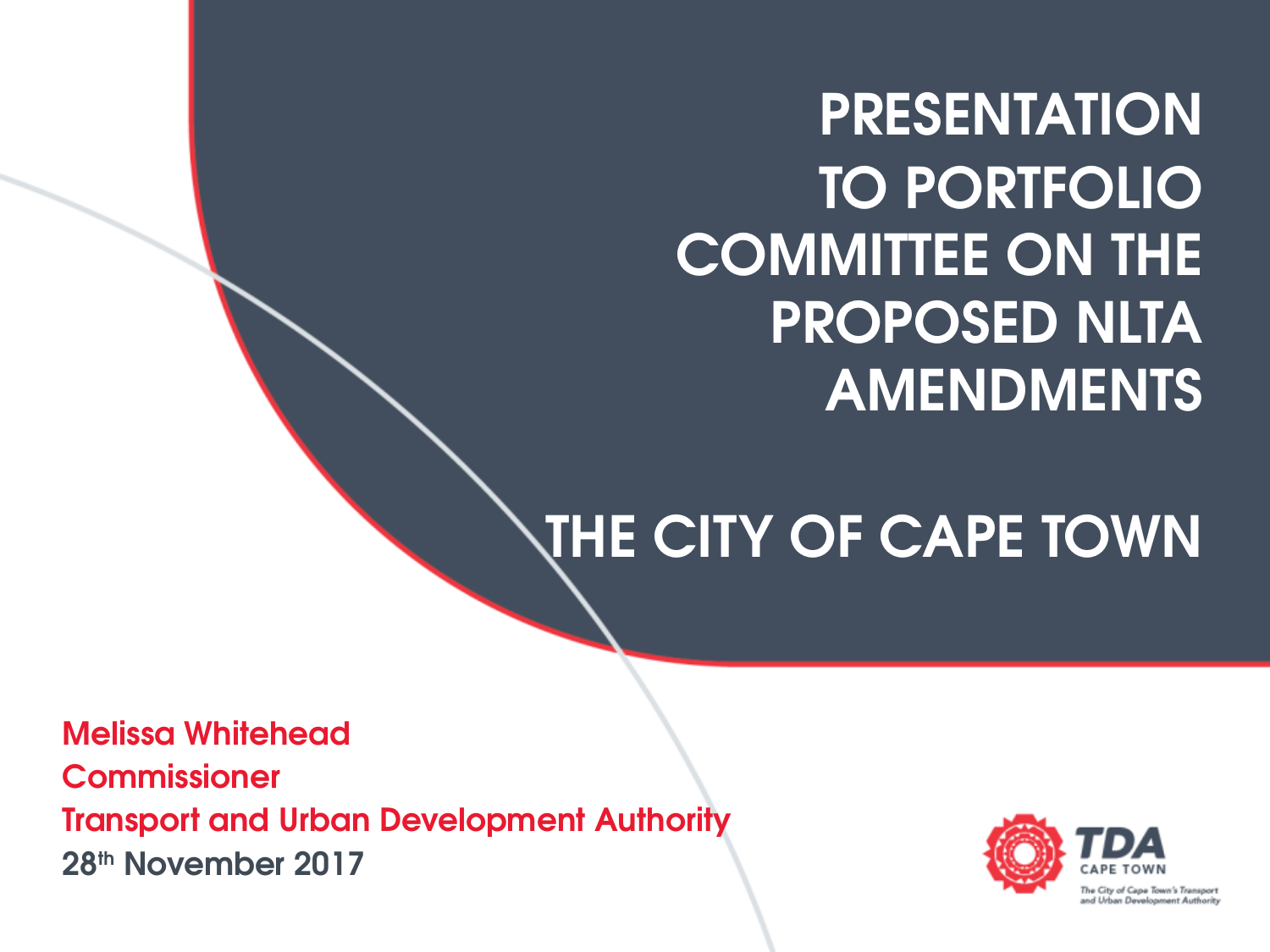

PRESENTATION
TO PORTFOLIO COMMITTEE ON THE PROPOSED NLTA AMENDMENTS

THE CITY OF CAPE TOWN

Melissa Whitehead
Commissioner
Transport and Urban Development Authority
28th November 2017